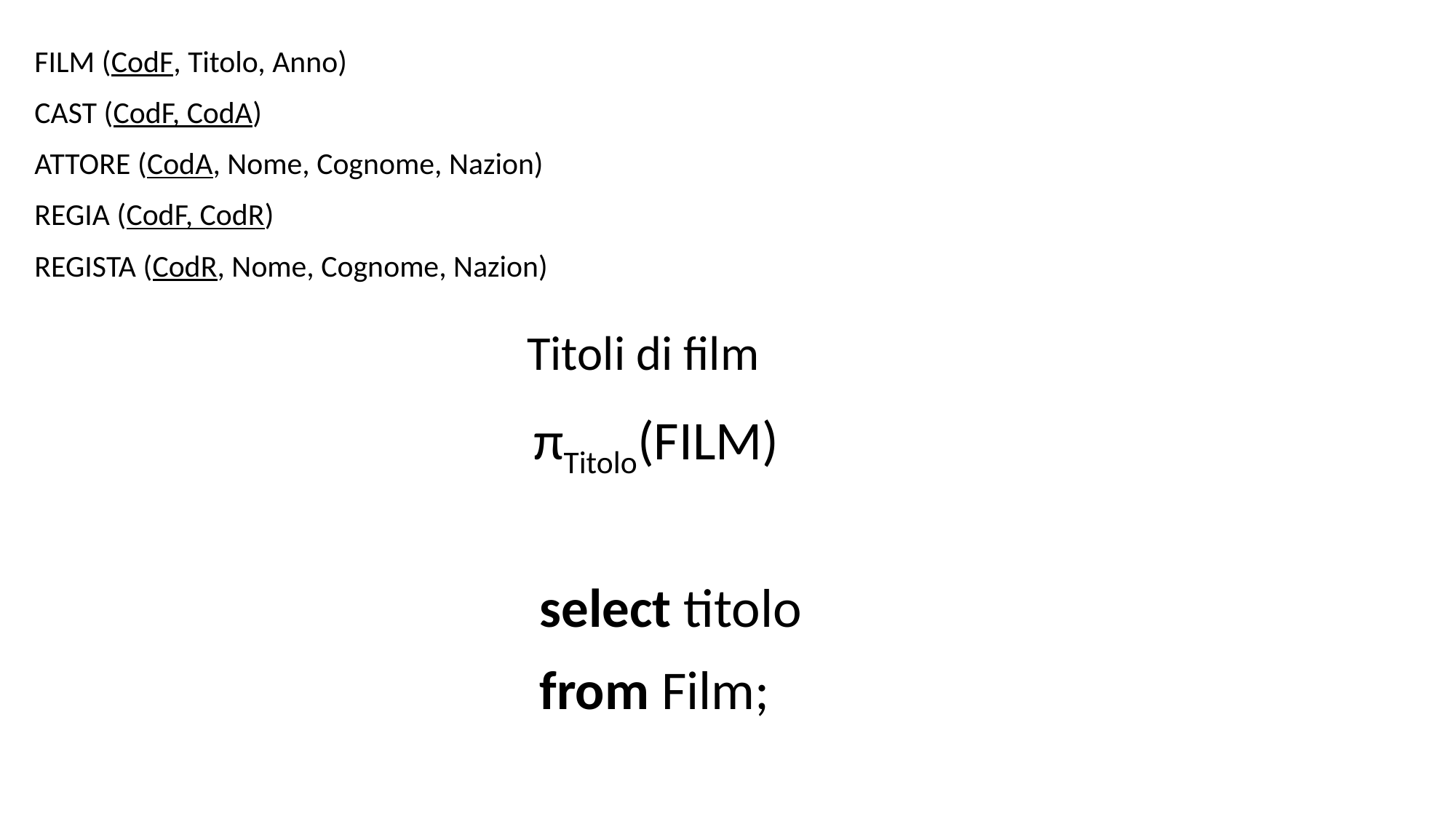

FILM (CodF, Titolo, Anno)
CAST (CodF, CodA)
ATTORE (CodA, Nome, Cognome, Nazion)
REGIA (CodF, CodR)
REGISTA (CodR, Nome, Cognome, Nazion)
Titoli di film
πTitolo(FILM)
select titolo
from Film;